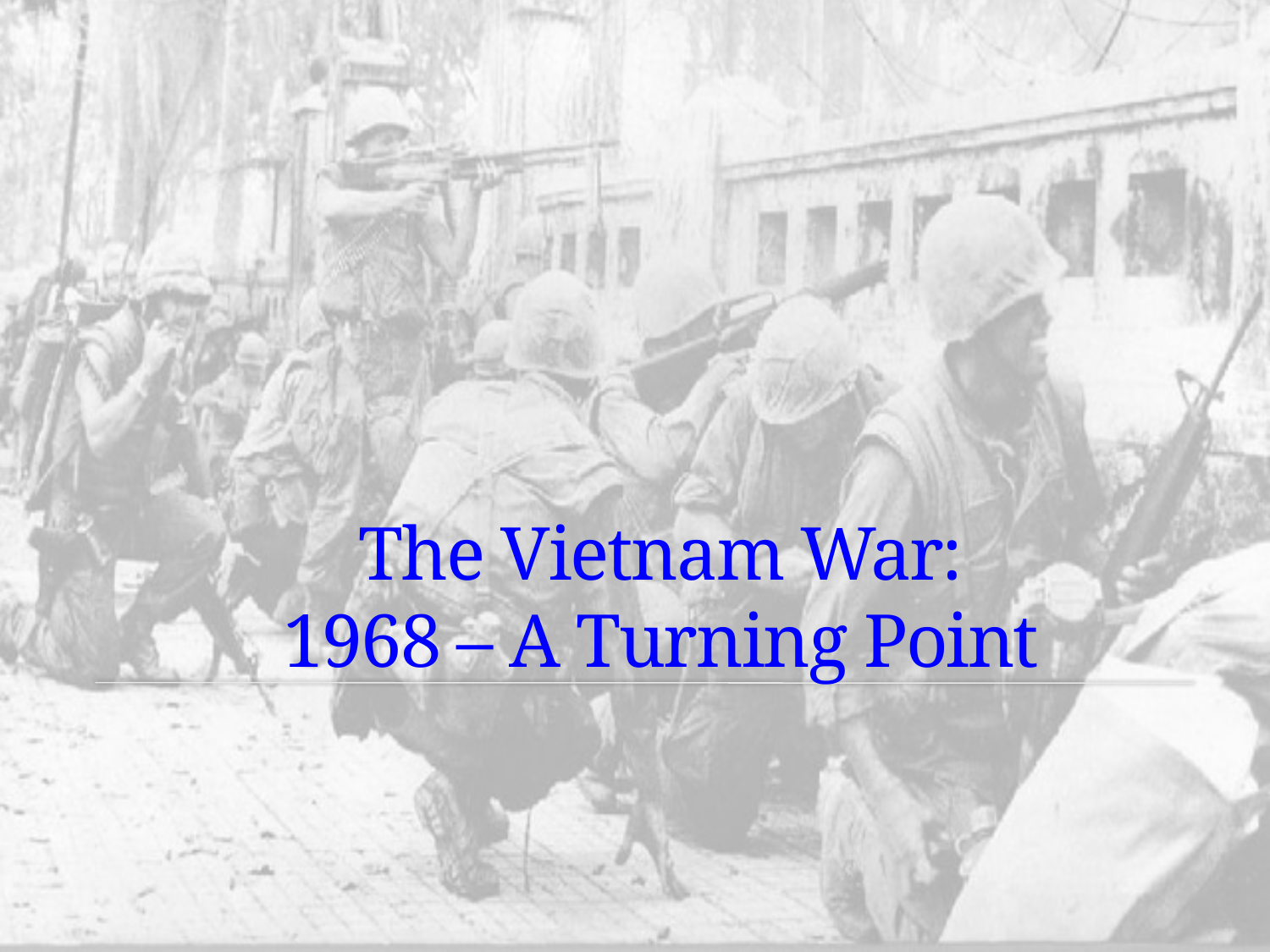

# The Vietnam War: 1968 – A Turning Point